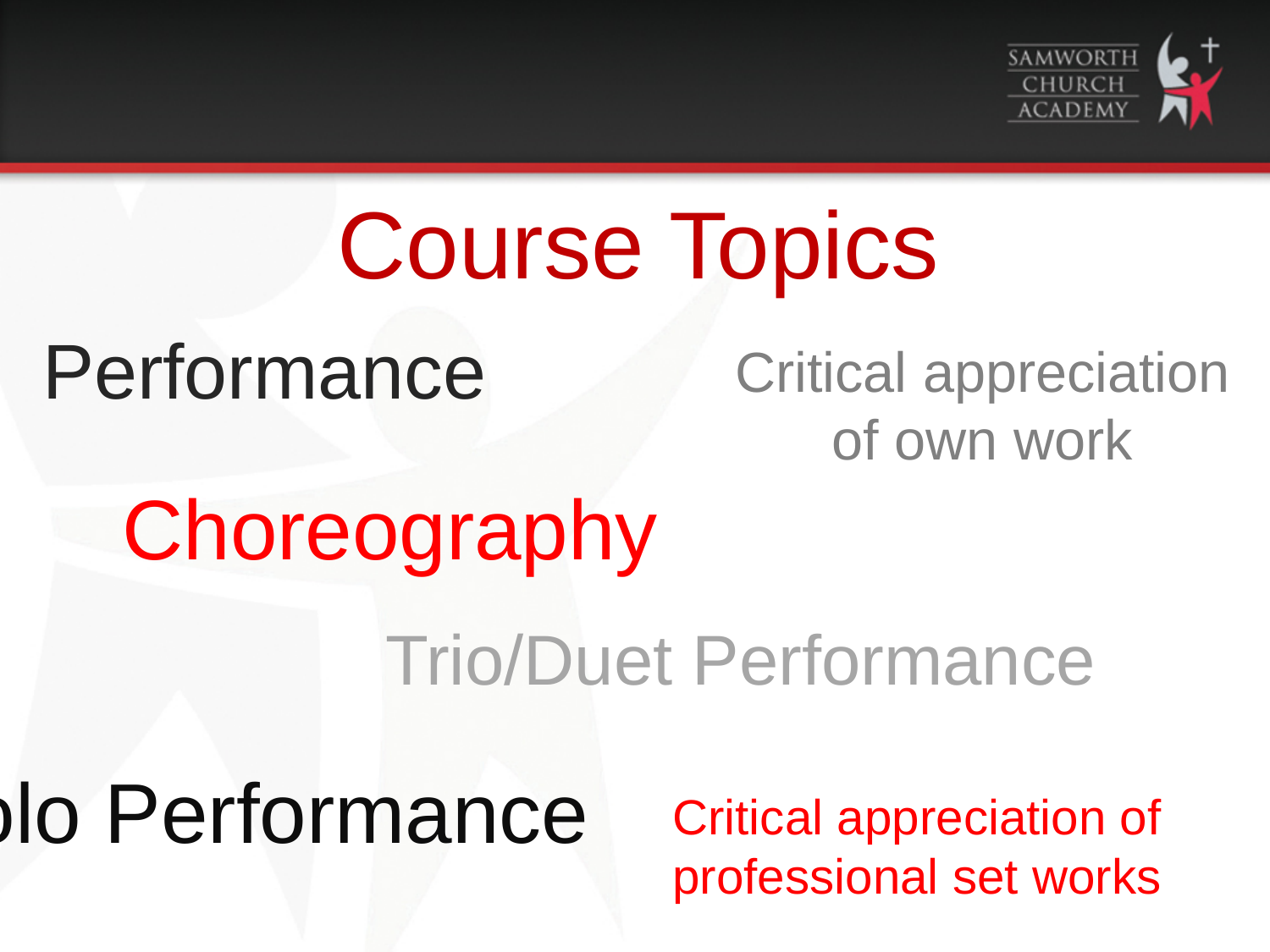

Course Topics
Performance

Critical appreciation of own work
Choreography
Trio/Duet Performance
Solo Performance
Critical appreciation of professional set works